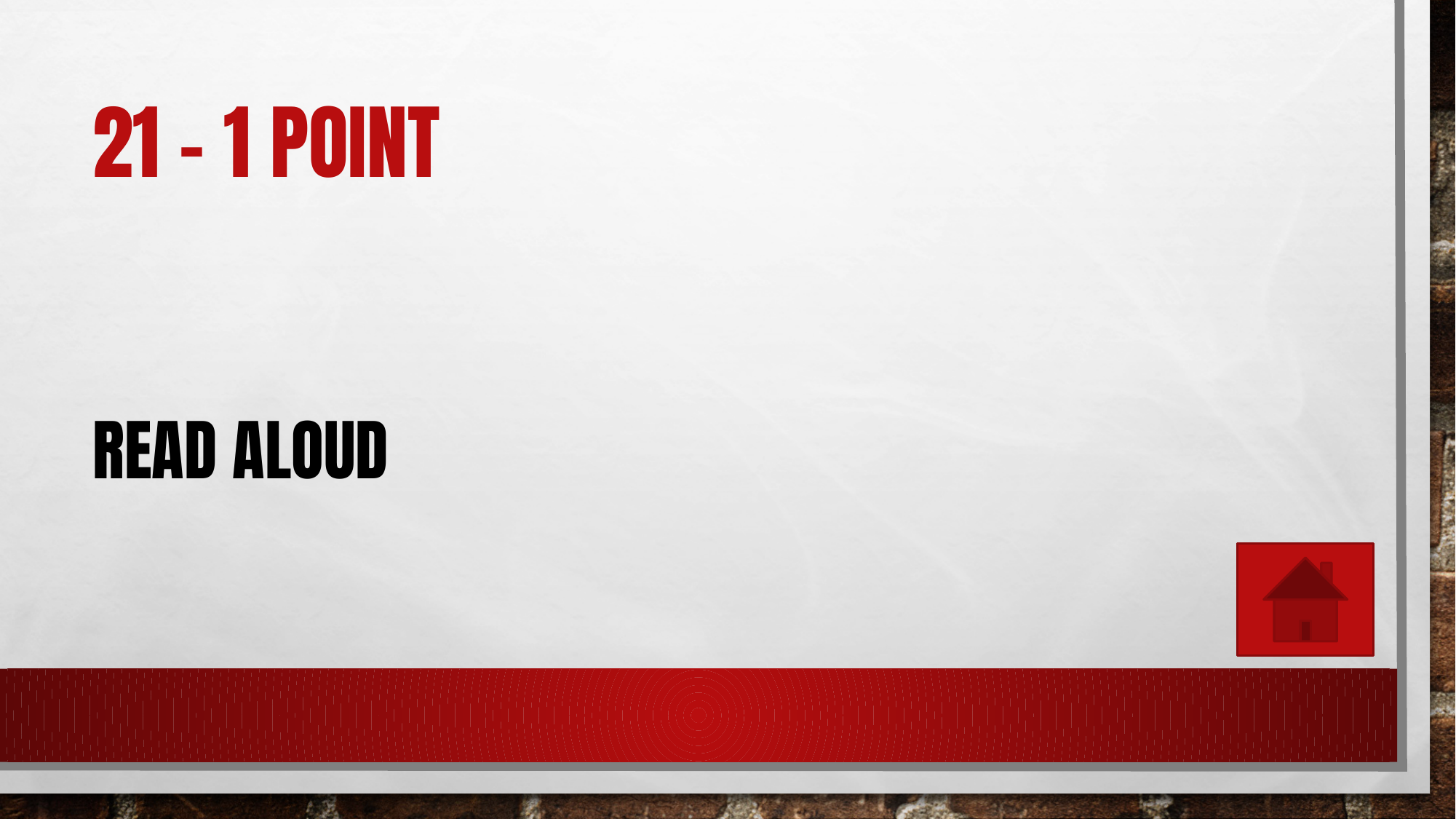

# 21 – 1 point
Read aloud